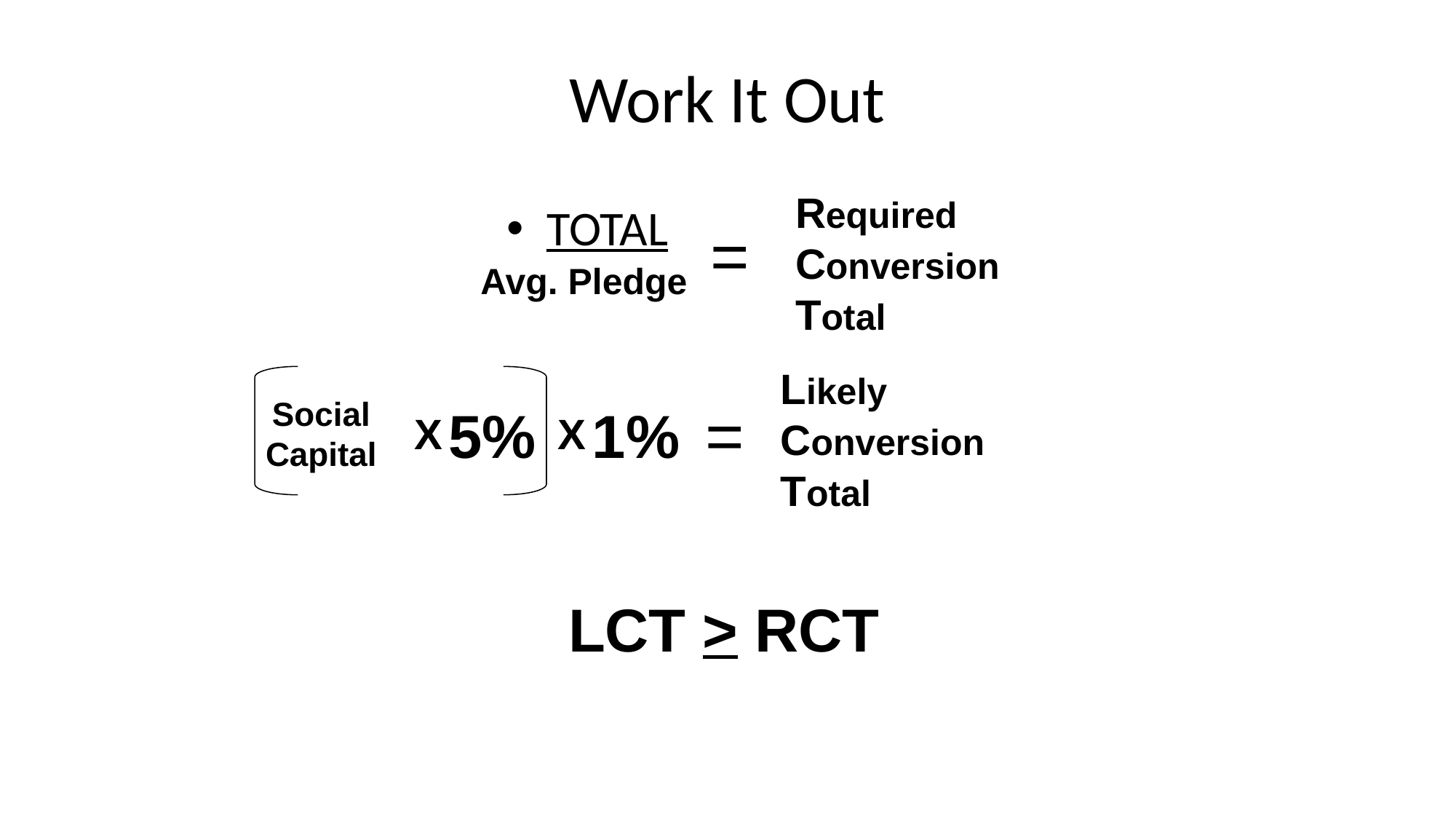

Work It Out
Required
Conversion
Total
# TOTAL
=
Avg. Pledge
Likely
Conversion
Total

Social
Capital
=
5%
1%
X
X
LCT > RCT